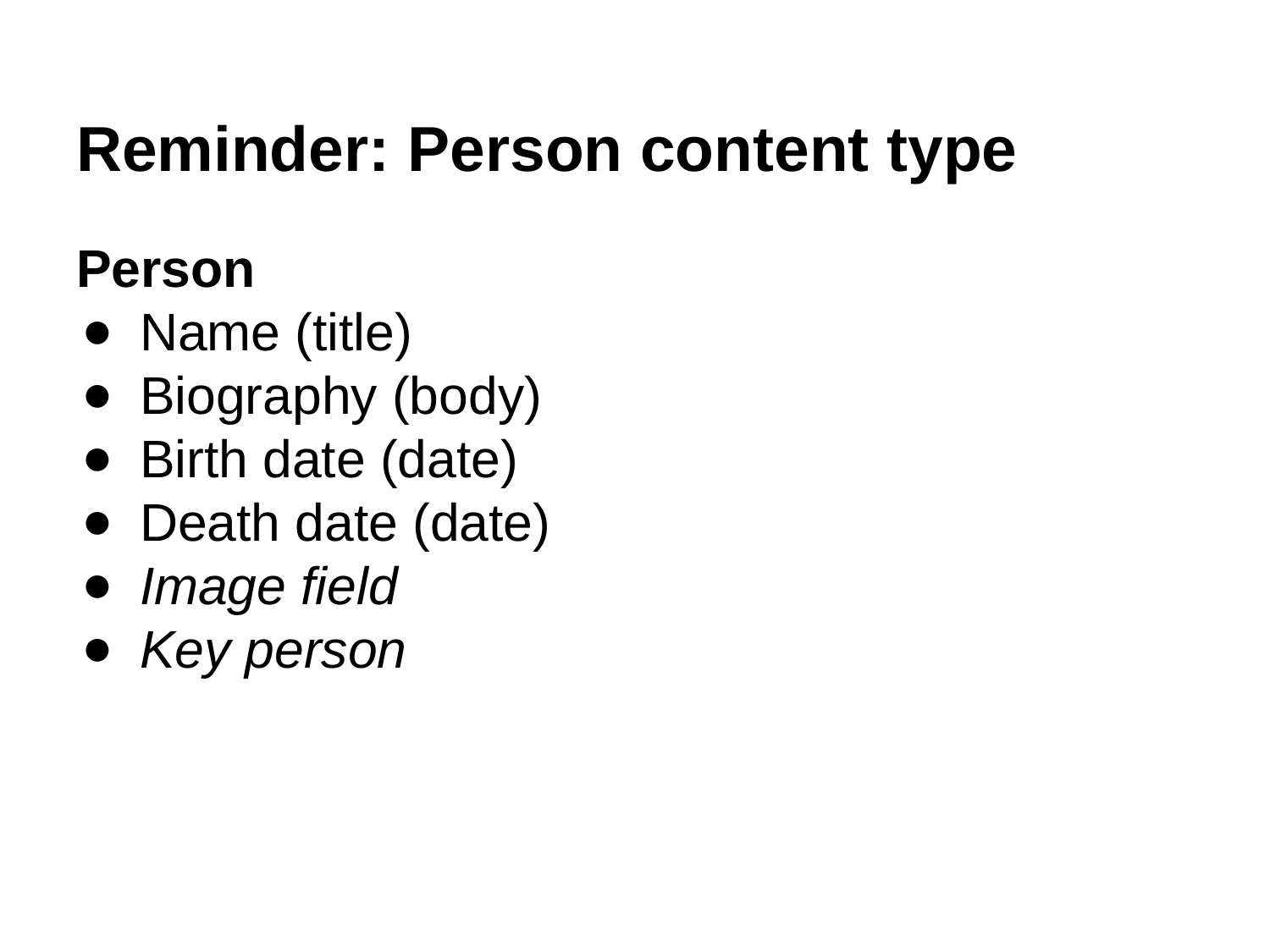

# Reminder: Person content type
Person
Name (title)
Biography (body)
Birth date (date)
Death date (date)
Image field
Key person